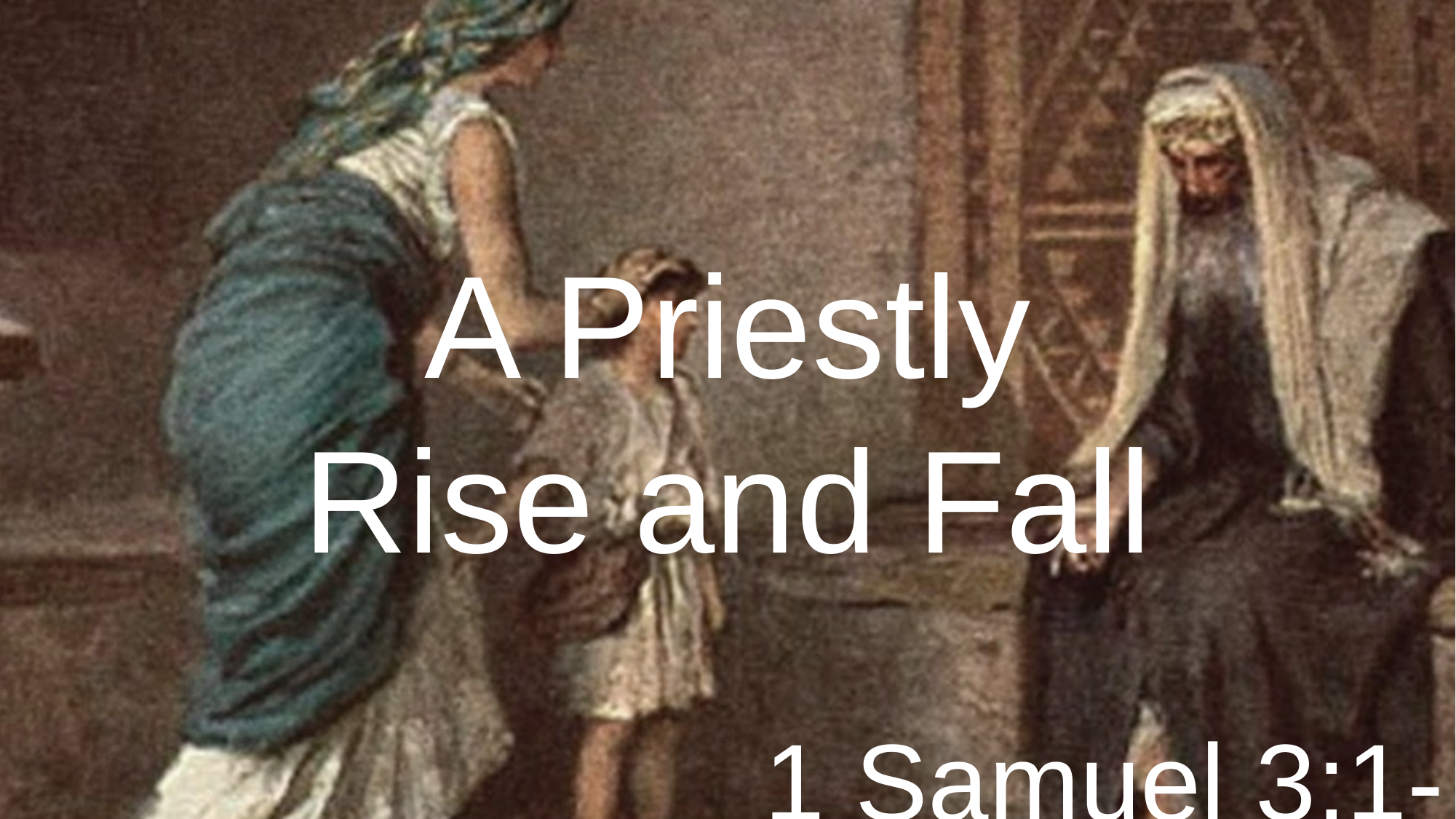

A Priestly
Rise and Fall
1 Samuel 3:1-4:1